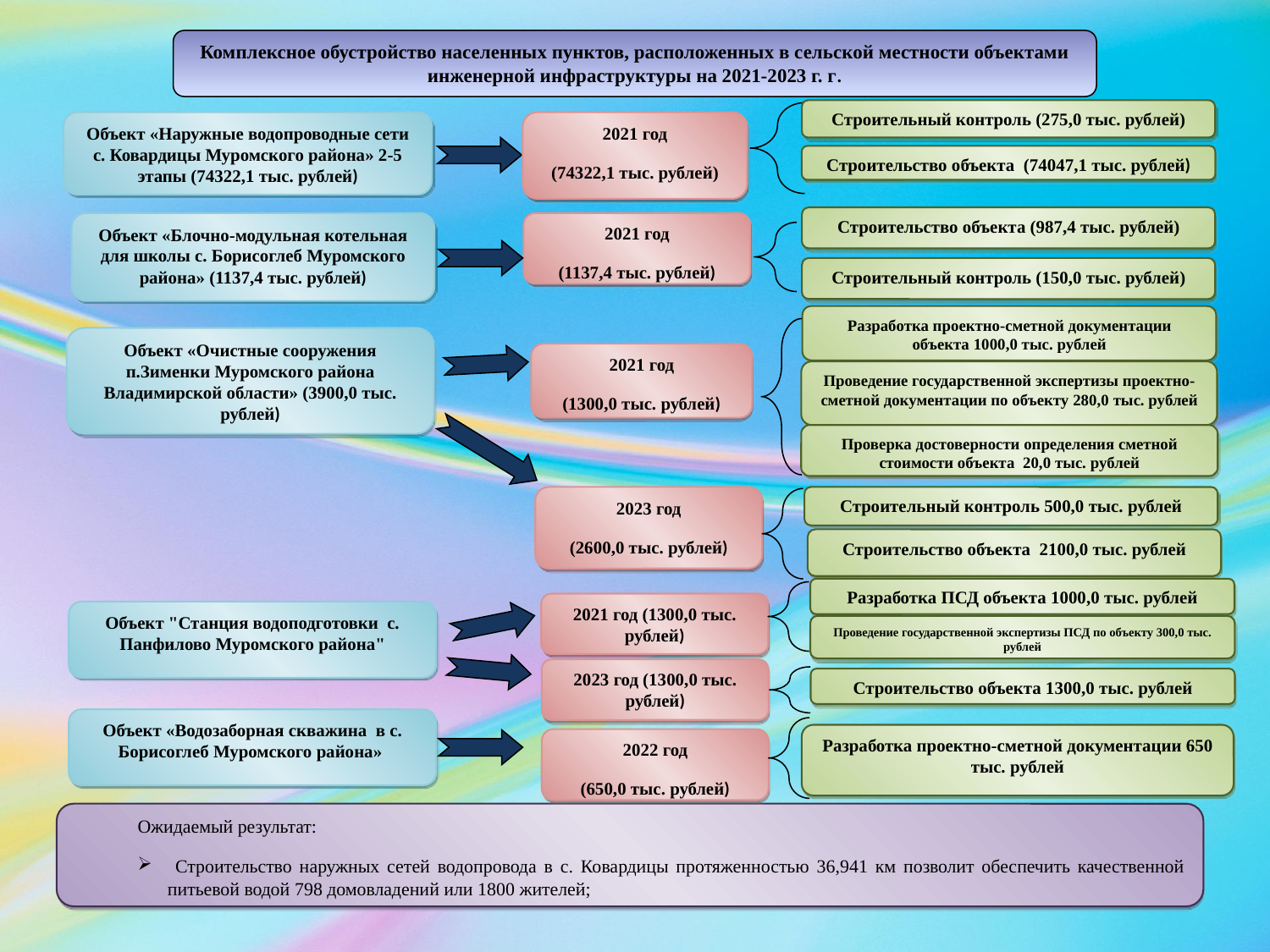

Комплексное обустройство населенных пунктов, расположенных в сельской местности объектами инженерной инфраструктуры на 2021-2023 г. г.

Строительный контроль (275,0 тыс. рублей)

Объект «Наружные водопроводные сети с. Ковардицы Муромского района» 2-5 этапы (74322,1 тыс. рублей)
2021 год
(74322,1 тыс. рублей)

Строительство объекта  (74047,1 тыс. рублей)
Строительство объекта (987,4 тыс. рублей)
Объект «Блочно-модульная котельная для школы с. Борисоглеб Муромского района» (1137,4 тыс. рублей)
2021 год
(1137,4 тыс. рублей)

Строительный контроль (150,0 тыс. рублей)
Разработка проектно-сметной документации объекта 1000,0 тыс. рублей

Объект «Очистные сооружения п.Зименки Муромского района Владимирской области» (3900,0 тыс. рублей)
2021 год
(1300,0 тыс. рублей)

Проведение государственной экспертизы проектно-сметной документации по объекту 280,0 тыс. рублей

Проверка достоверности определения сметной стоимости объекта  20,0 тыс. рублей

2023 год
(2600,0 тыс. рублей)

Строительный контроль 500,0 тыс. рублей

Строительство объекта  2100,0 тыс. рублей
Разработка ПСД объекта 1000,0 тыс. рублей

2021 год (1300,0 тыс. рублей)
Объект "Станция водоподготовки  с. Панфилово Муромского района"

Проведение государственной экспертизы ПСД по объекту 300,0 тыс. рублей

2023 год (1300,0 тыс. рублей)

Строительство объекта 1300,0 тыс. рублей
Объект «Водозаборная скважина  в с. Борисоглеб Муромского района»

Разработка проектно-сметной документации 650 тыс. рублей
2022 год
(650,0 тыс. рублей)

Ожидаемый результат:
 Строительство наружных сетей водопровода в с. Ковардицы протяженностью 36,941 км позволит обеспечить качественной питьевой водой 798 домовладений или 1800 жителей;